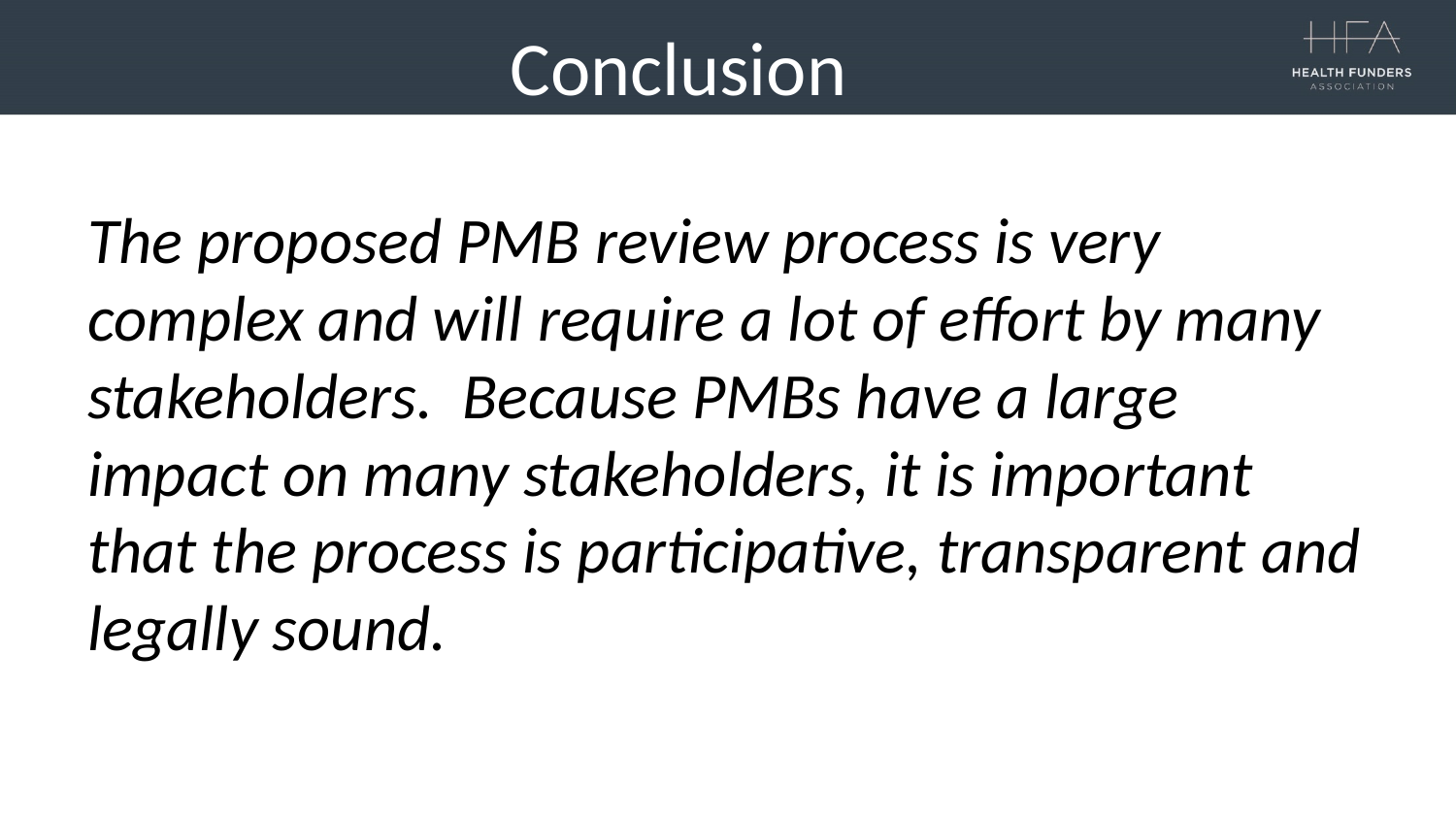

# Conclusion
The proposed PMB review process is very complex and will require a lot of effort by many stakeholders.  Because PMBs have a large impact on many stakeholders, it is important that the process is participative, transparent and legally sound.